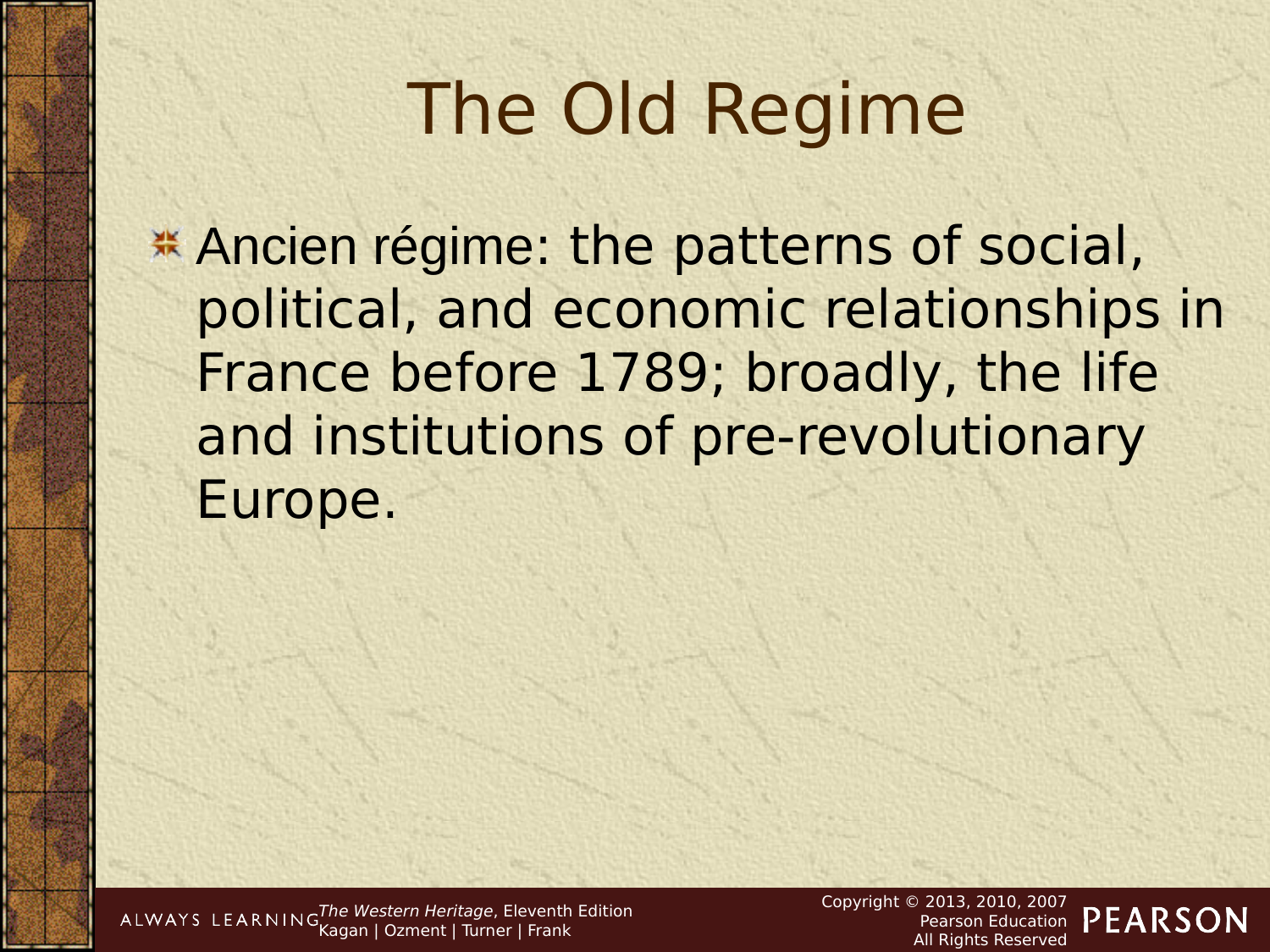

The Old Regime
Ancien régime: the patterns of social, political, and economic relationships in France before 1789; broadly, the life and institutions of pre-revolutionary Europe.